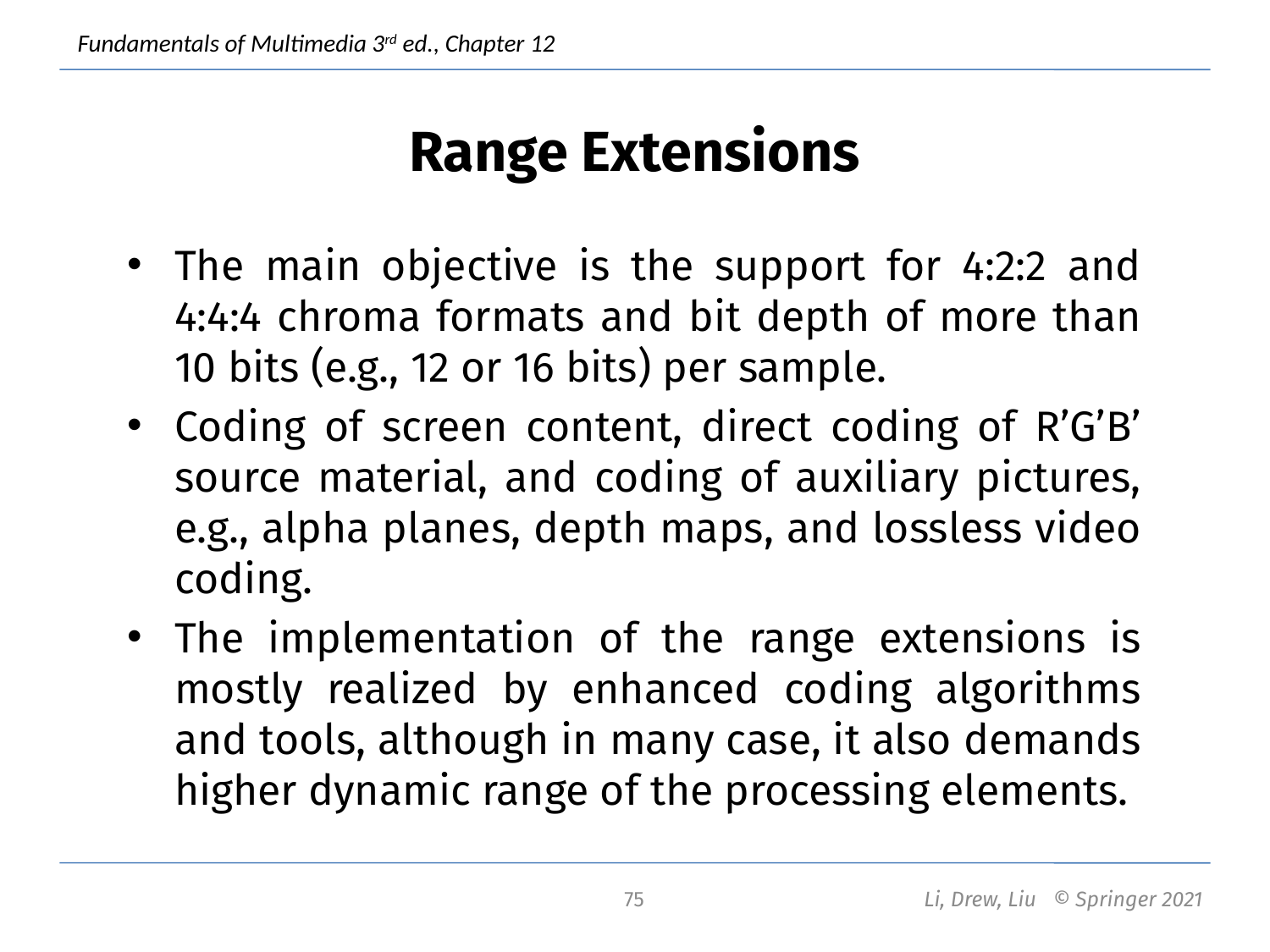

# Range Extensions
The main objective is the support for 4:2:2 and 4:4:4 chroma formats and bit depth of more than 10 bits (e.g., 12 or 16 bits) per sample.
Coding of screen content, direct coding of R’G’B’ source material, and coding of auxiliary pictures, e.g., alpha planes, depth maps, and lossless video coding.
The implementation of the range extensions is mostly realized by enhanced coding algorithms and tools, although in many case, it also demands higher dynamic range of the processing elements.
75
Li, Drew, Liu   © Springer 2021